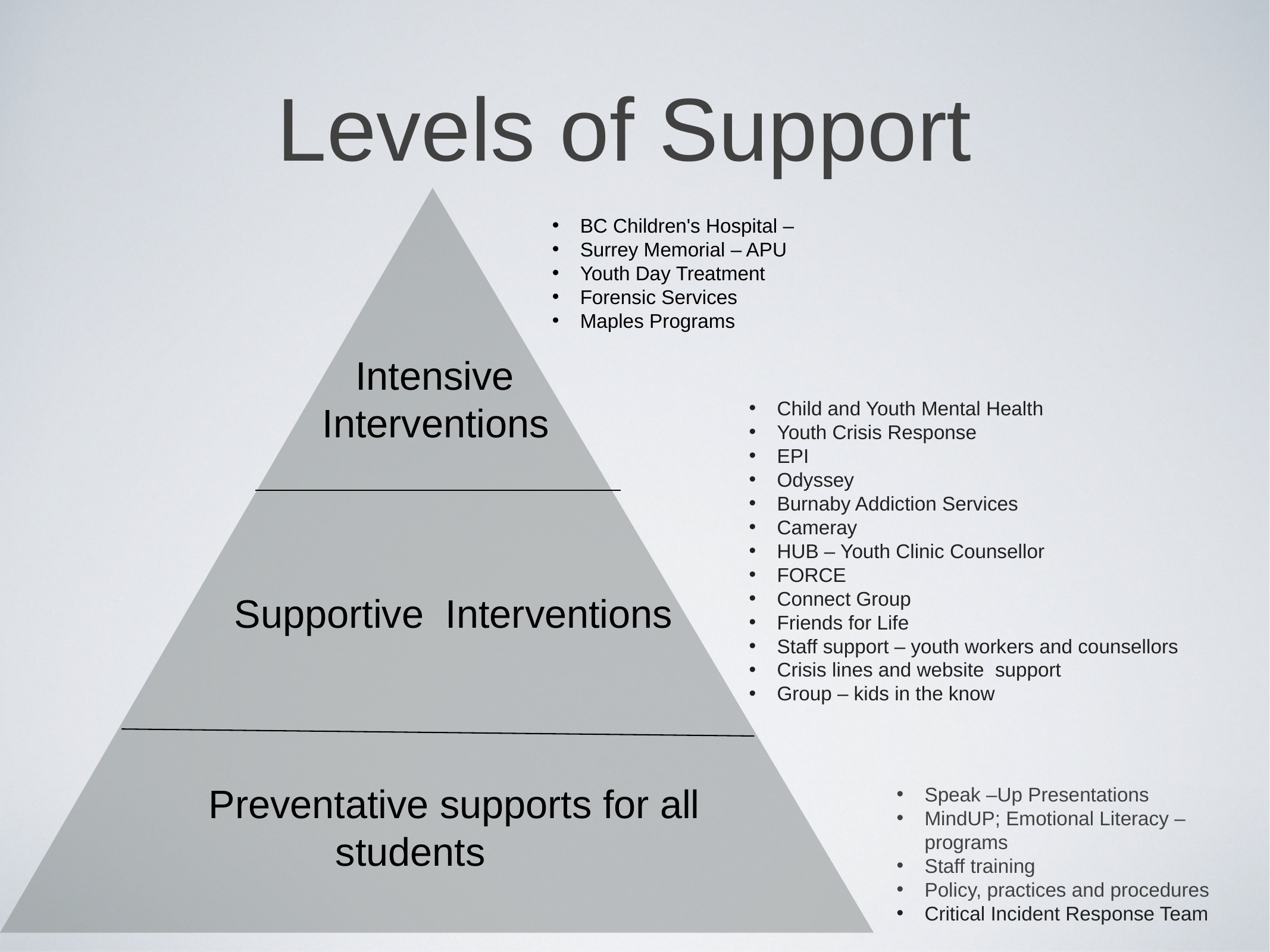

# Levels of Support

BC Children's Hospital –
Surrey Memorial – APU
Youth Day Treatment
Forensic Services
Maples Programs

                       Intensive
                    Interventions

            Supportive  Interventions

   Preventative supports for all students
Child and Youth Mental Health
Youth Crisis Response
EPI
Odyssey
Burnaby Addiction Services
Cameray
HUB – Youth Clinic Counsellor
FORCE
Connect Group
Friends for Life
Staff support – youth workers and counsellors
Crisis lines and website  support
Group – kids in the know

Speak –Up Presentations
MindUP; Emotional Literacy – programs
Staff training
Policy, practices and procedures
Critical Incident Response Team